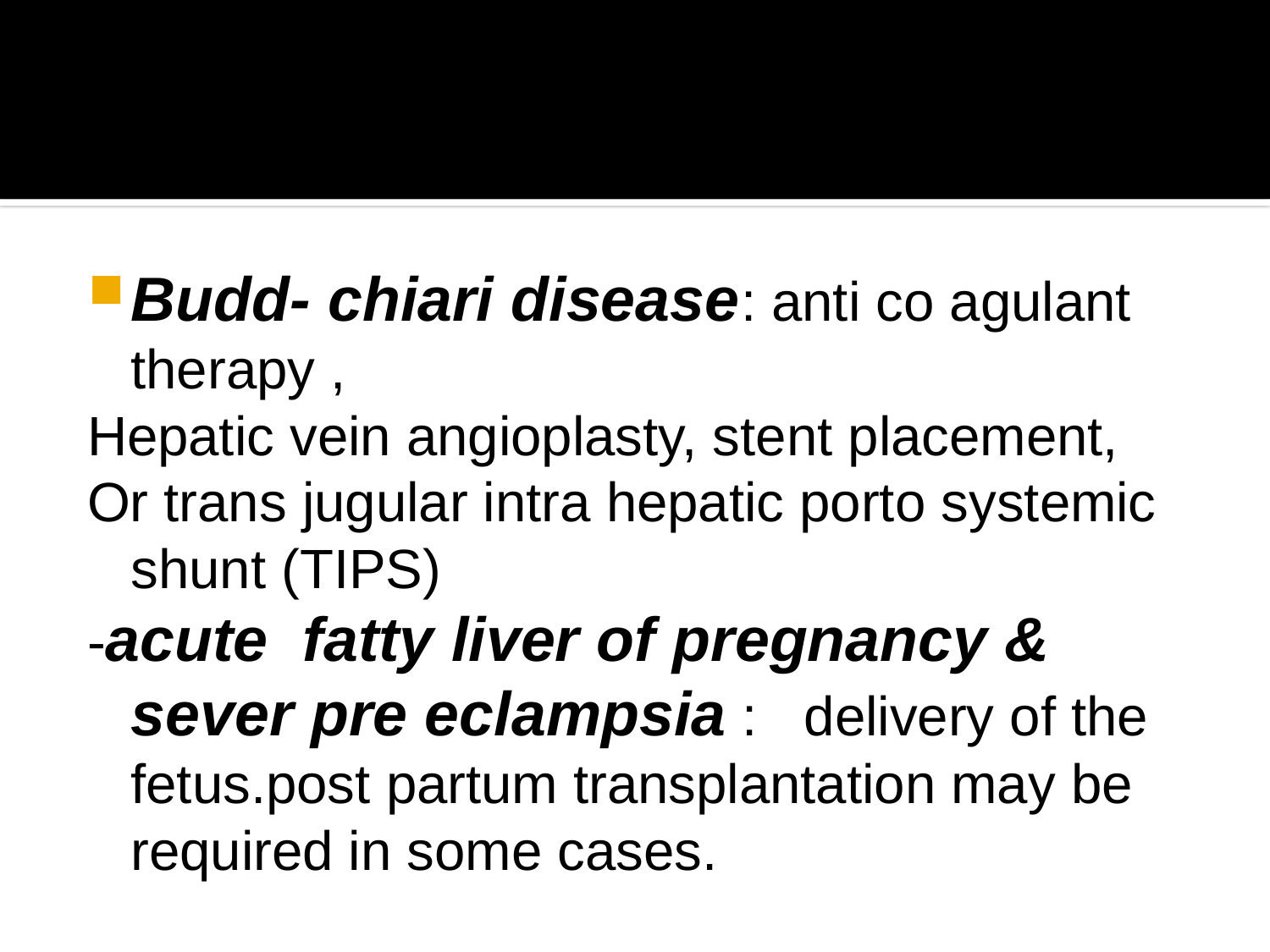

Budd- chiari disease: anti co agulant therapy ,
Hepatic vein angioplasty, stent placement,
Or trans jugular intra hepatic porto systemic shunt (TIPS)
-acute  fatty liver of pregnancy & sever pre eclampsia :   delivery of the fetus.post partum transplantation may be required in some cases.